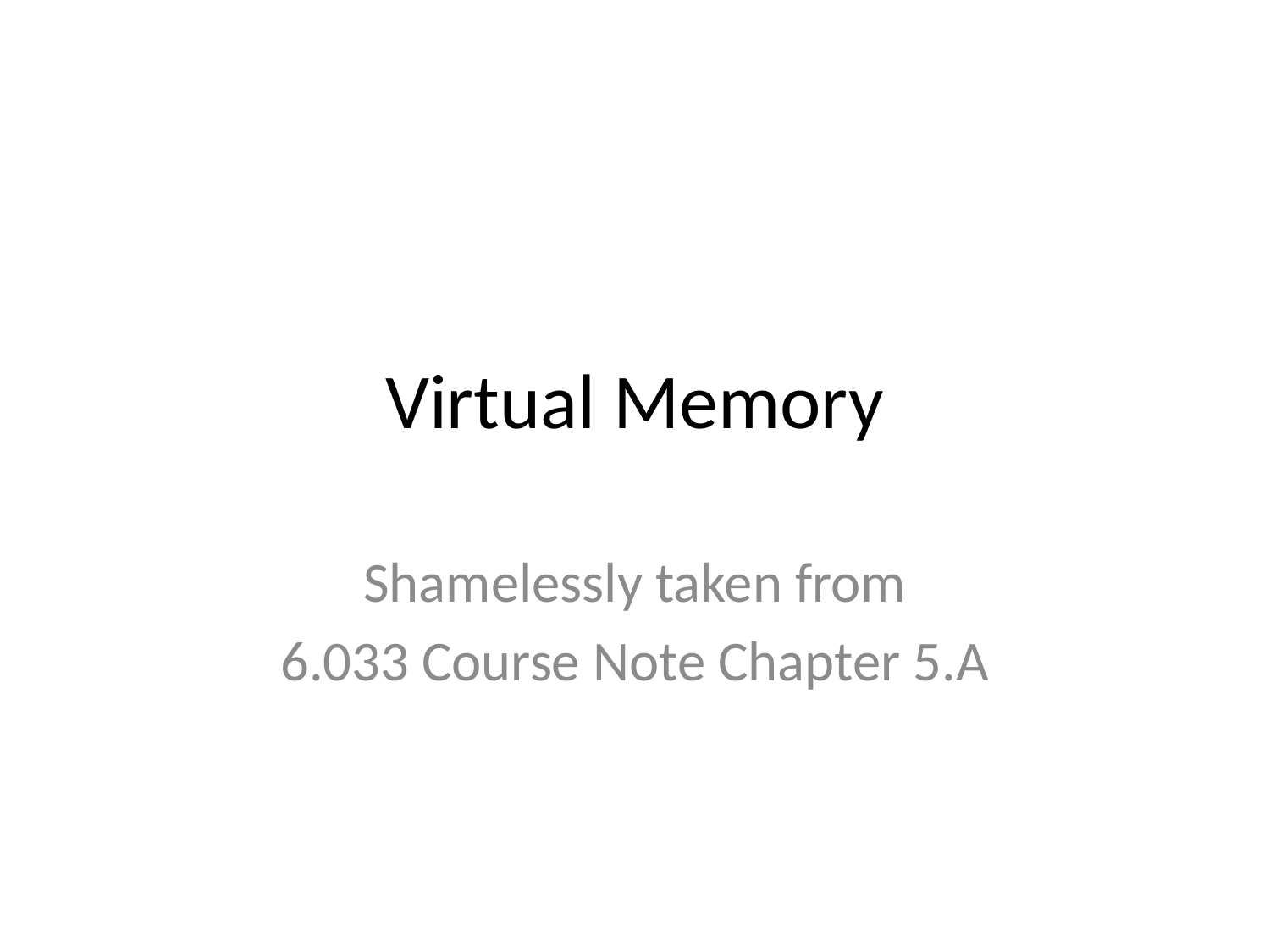

# Virtual Memory
Shamelessly taken from
6.033 Course Note Chapter 5.A